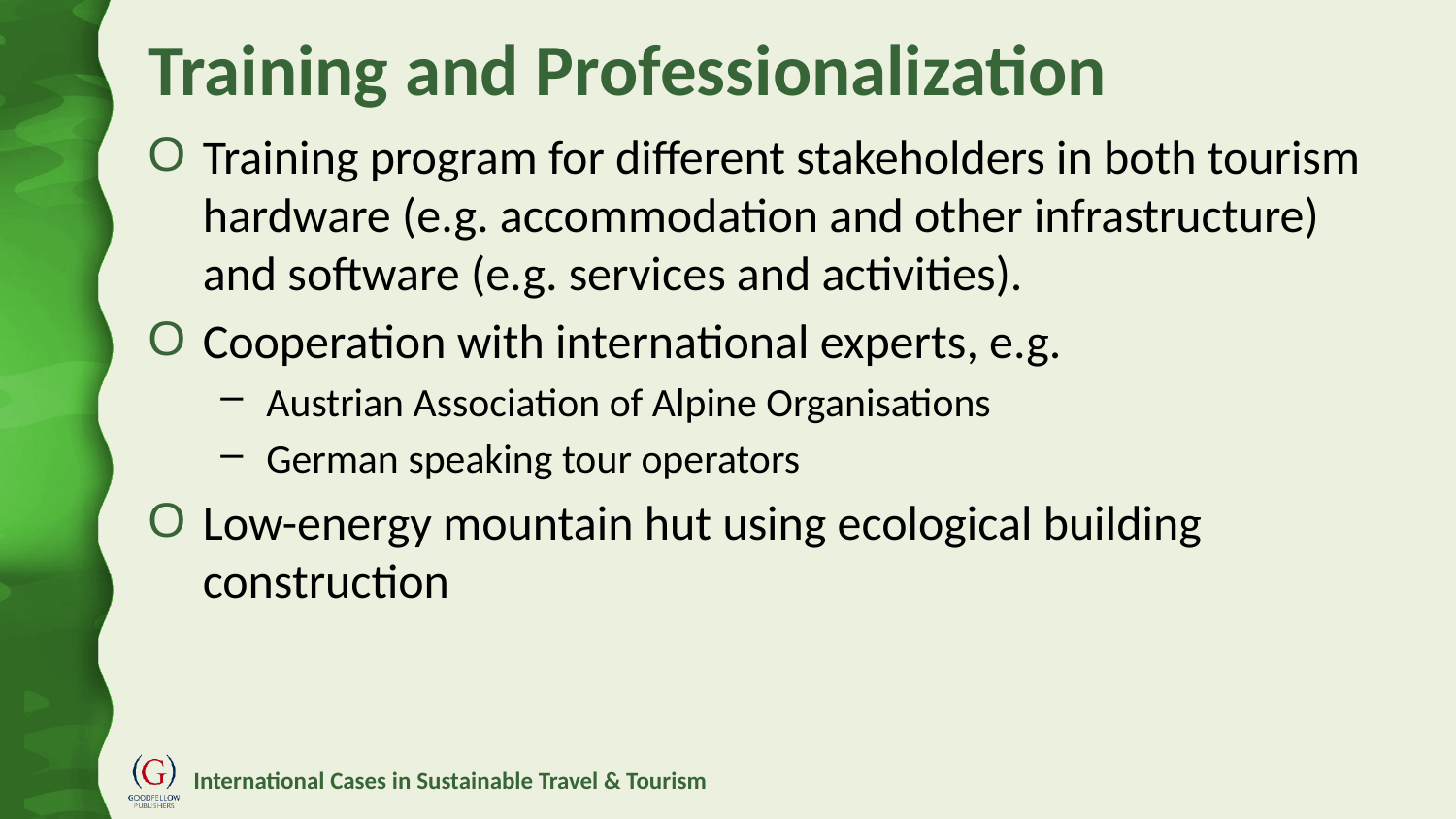

# Training and Professionalization
Training program for different stakeholders in both tourism hardware (e.g. accommodation and other infrastructure) and software (e.g. services and activities).
Cooperation with international experts, e.g.
Austrian Association of Alpine Organisations
German speaking tour operators
Low-energy mountain hut using ecological building construction